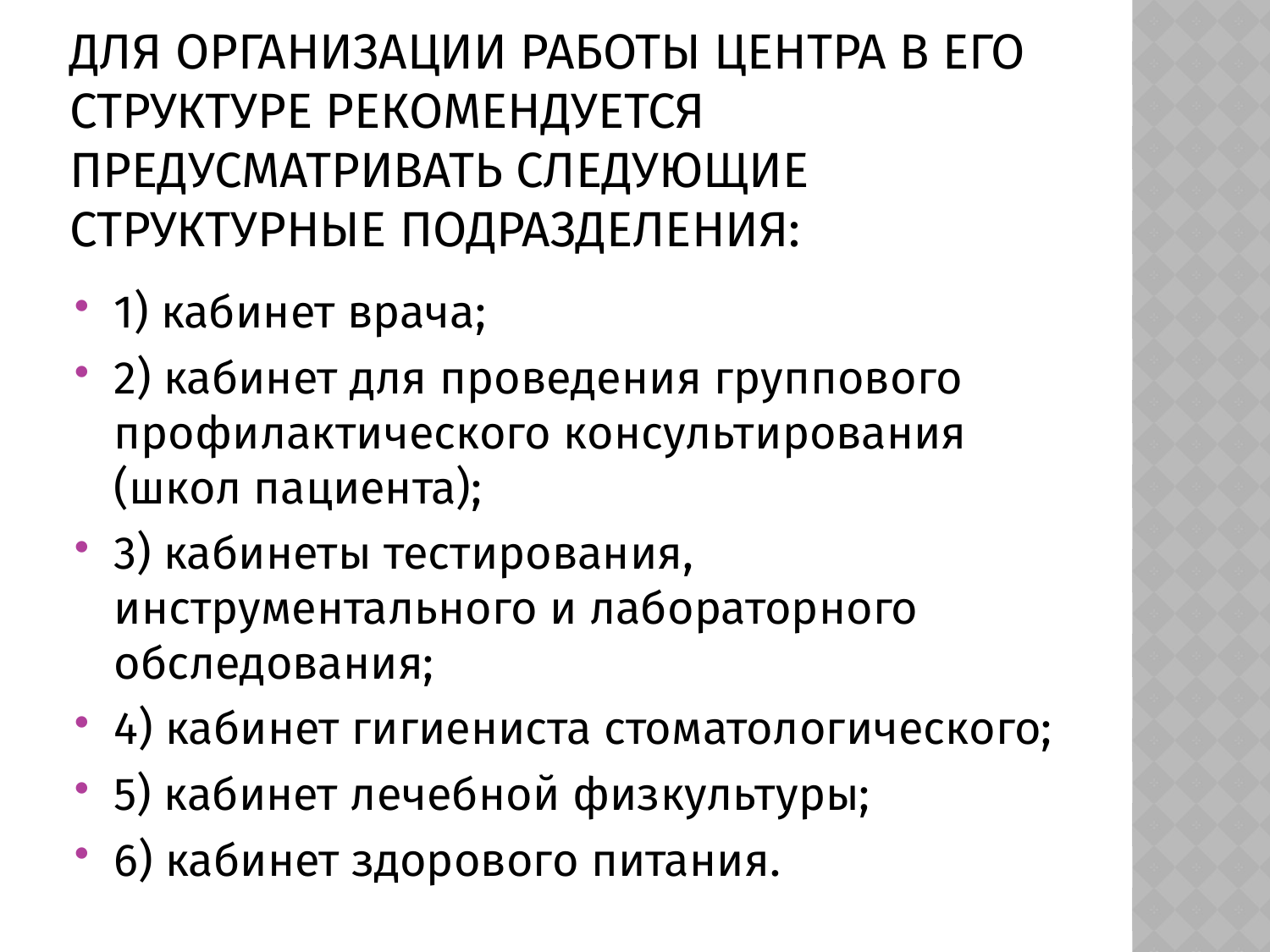

# Для организации работы Центра в его структуре рекомендуется предусматривать следующие структурные подразделения:
1) кабинет врача;
2) кабинет для проведения группового профилактического консультирования (школ пациента);
3) кабинеты тестирования, инструментального и лабораторного обследования;
4) кабинет гигиениста стоматологического;
5) кабинет лечебной физкультуры;
6) кабинет здорового питания.